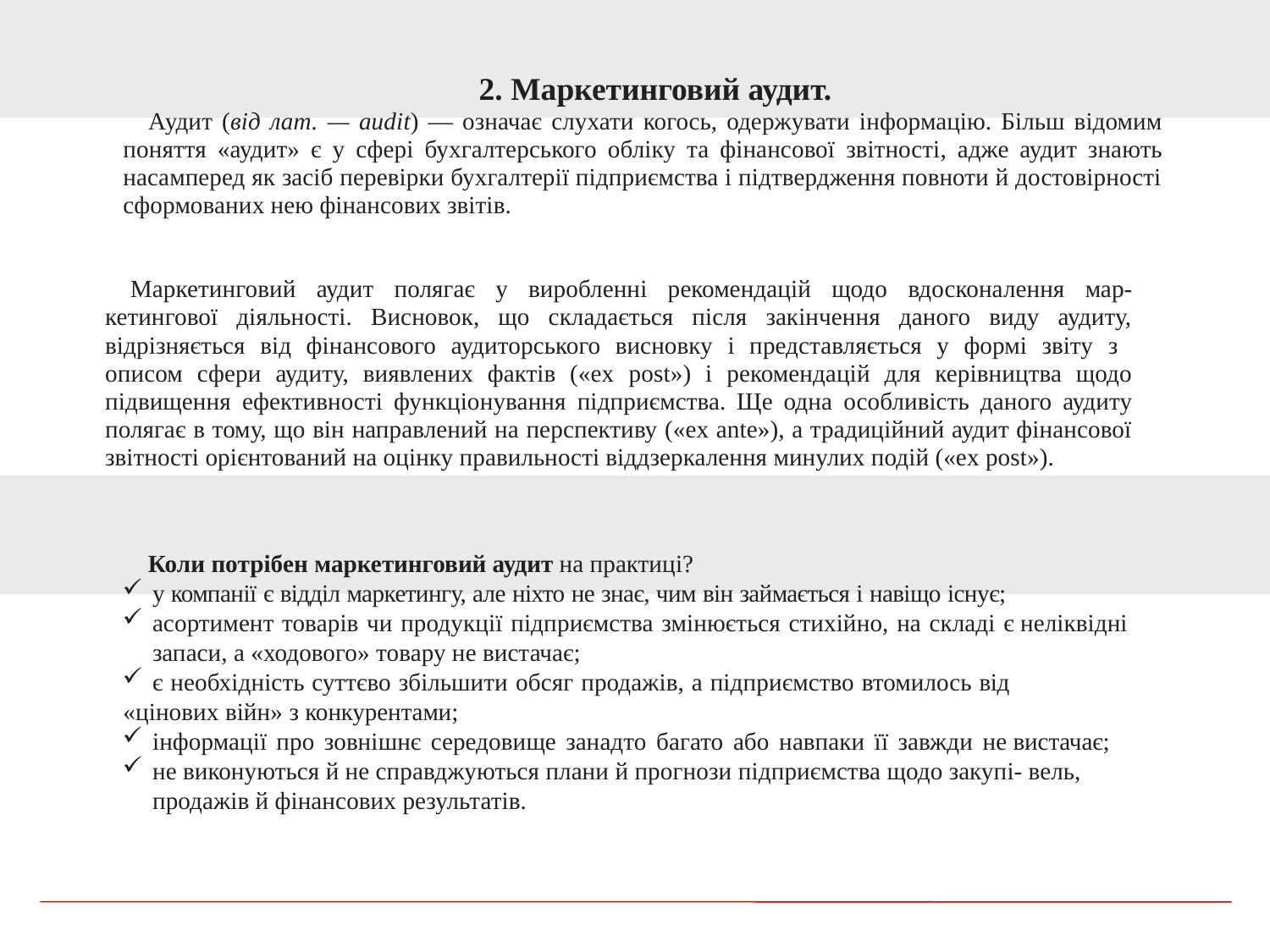

2. Маркетинговий аудит.
Аудит (від лат. — audit) — означає слухати когось, одержувати інформацію. Більш відомим поняття «аудит» є у сфері бухгалтерського обліку та фінансової звітності, адже аудит знають насамперед як засіб перевірки бухгалтерії підприємства і підтвердження повноти й достовірності сформованих нею фінансових звітів.
Маркетинговий аудит полягає у виробленні рекомендацій щодо вдосконалення мар- кетингової діяльності. Висновок, що складається після закінчення даного виду аудиту, відрізняється від фінансового аудиторського висновку і представляється у формі звіту з
описом сфери аудиту, виявлених фактів («ex post») і рекомендацій для керівництва щодо підвищення ефективності функціонування підприємства. Ще одна особливість даного аудиту полягає в тому, що він направлений на перспективу («ex ante»), а традиційний аудит фінансової звітності орієнтований на оцінку правильності віддзеркалення минулих подій («ex post»).
Коли потрібен маркетинговий аудит на практиці?
у компанії є відділ маркетингу, але ніхто не знає, чим він займається і навіщо існує;
асортимент товарів чи продукції підприємства змінюється стихійно, на складі є неліквідні запаси, а «ходового» товару не вистачає;
є необхідність суттєво збільшити обсяг продажів, а підприємство втомилось від
«цінових війн» з конкурентами;
інформації про зовнішнє середовище занадто багато або навпаки її завжди не вистачає;
не виконуються й не справджуються плани й прогнози підприємства щодо закупі- вель, продажів й фінансових результатів.